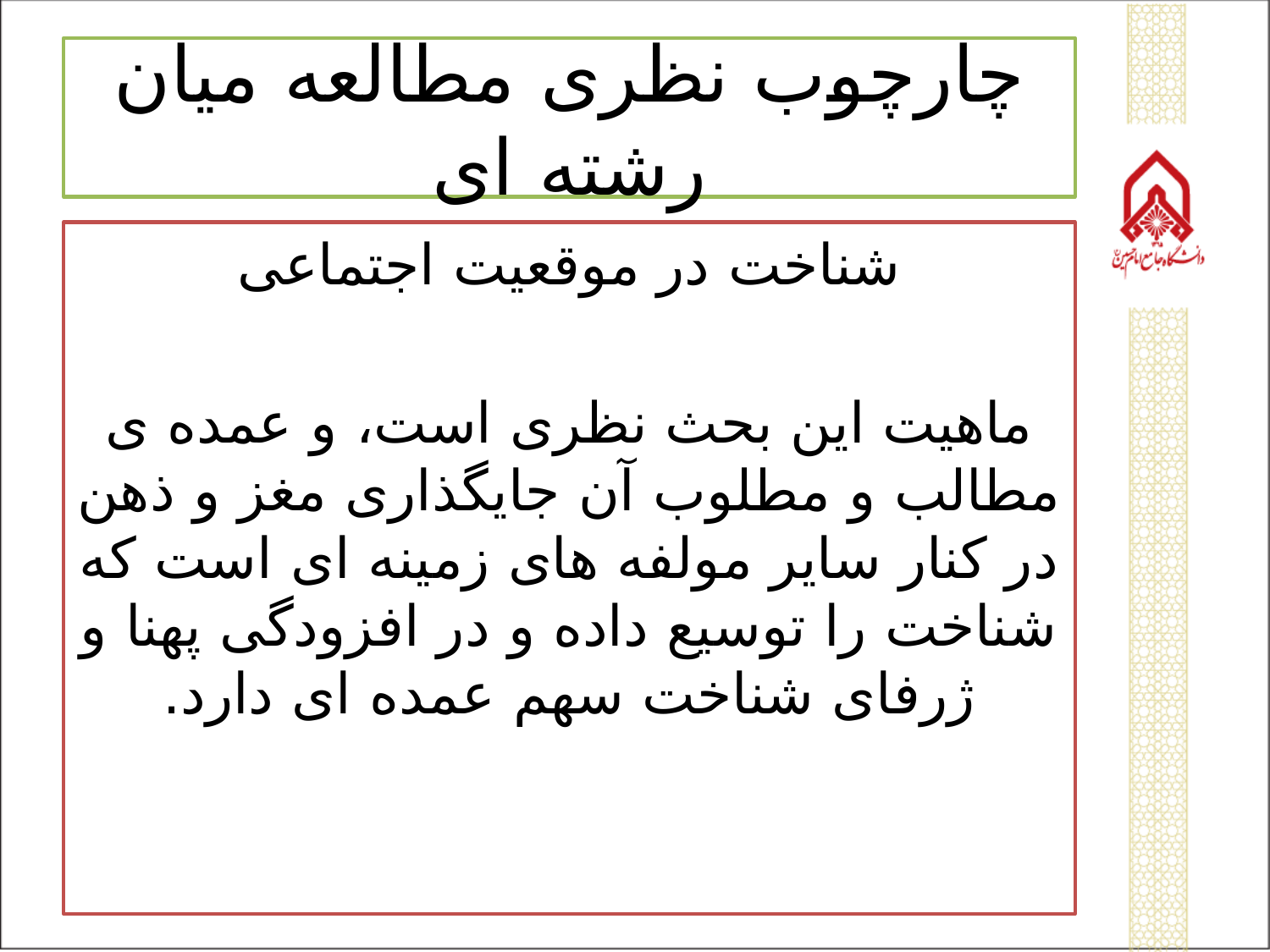

# چارچوب نظری مطالعه میان رشته ای
شناخت در موقعیت اجتماعی

ماهیت این بحث نظری است، و عمده ی مطالب و مطلوب آن جایگذاری مغز و ذهن در کنار سایر مولفه های زمینه ای است که شناخت را توسیع داده و در افزودگی پهنا و ژرفای شناخت سهم عمده ای دارد.